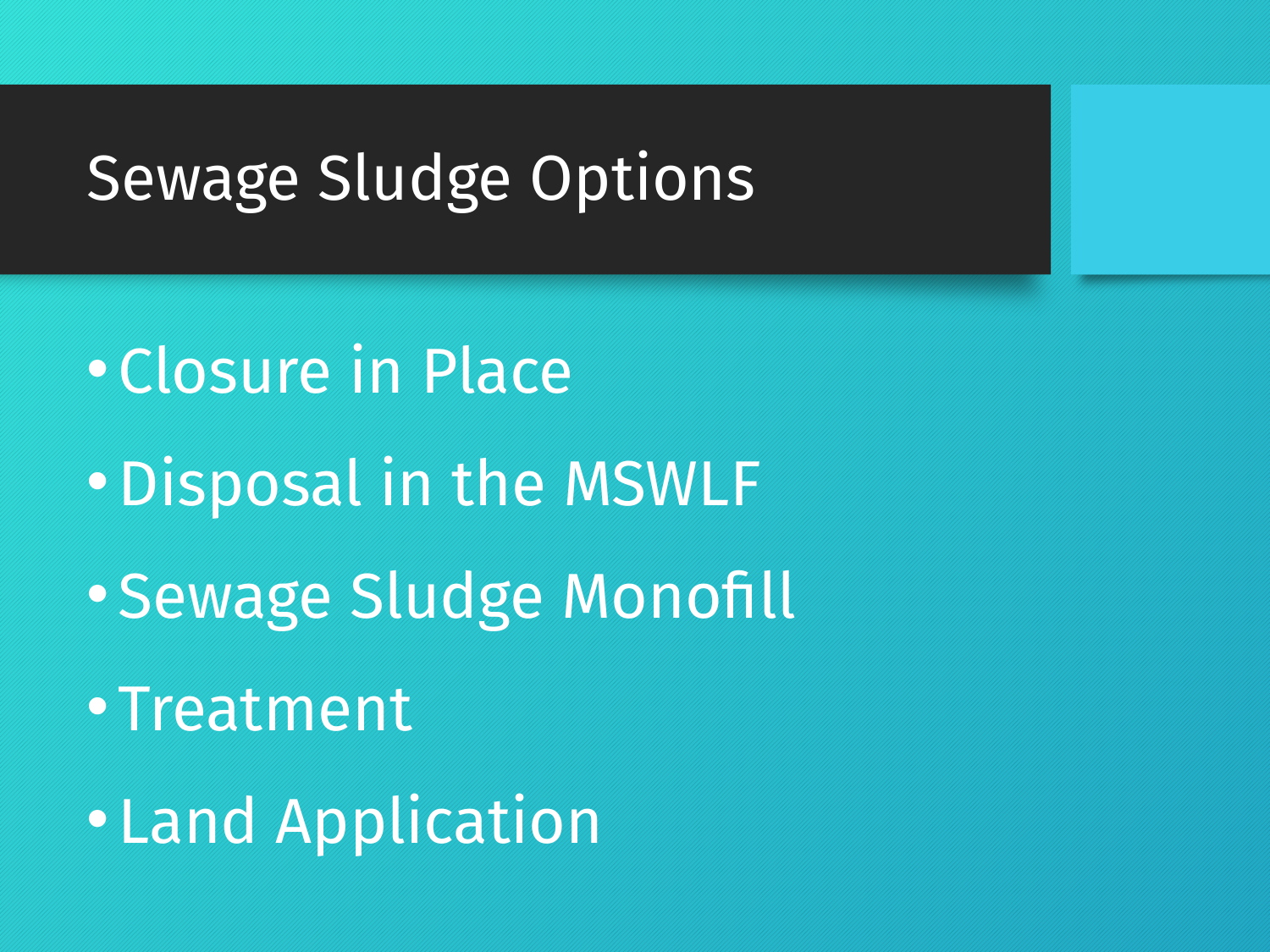

# Sewage Sludge Options
Closure in Place
Disposal in the MSWLF
Sewage Sludge Monofill
Treatment
Land Application